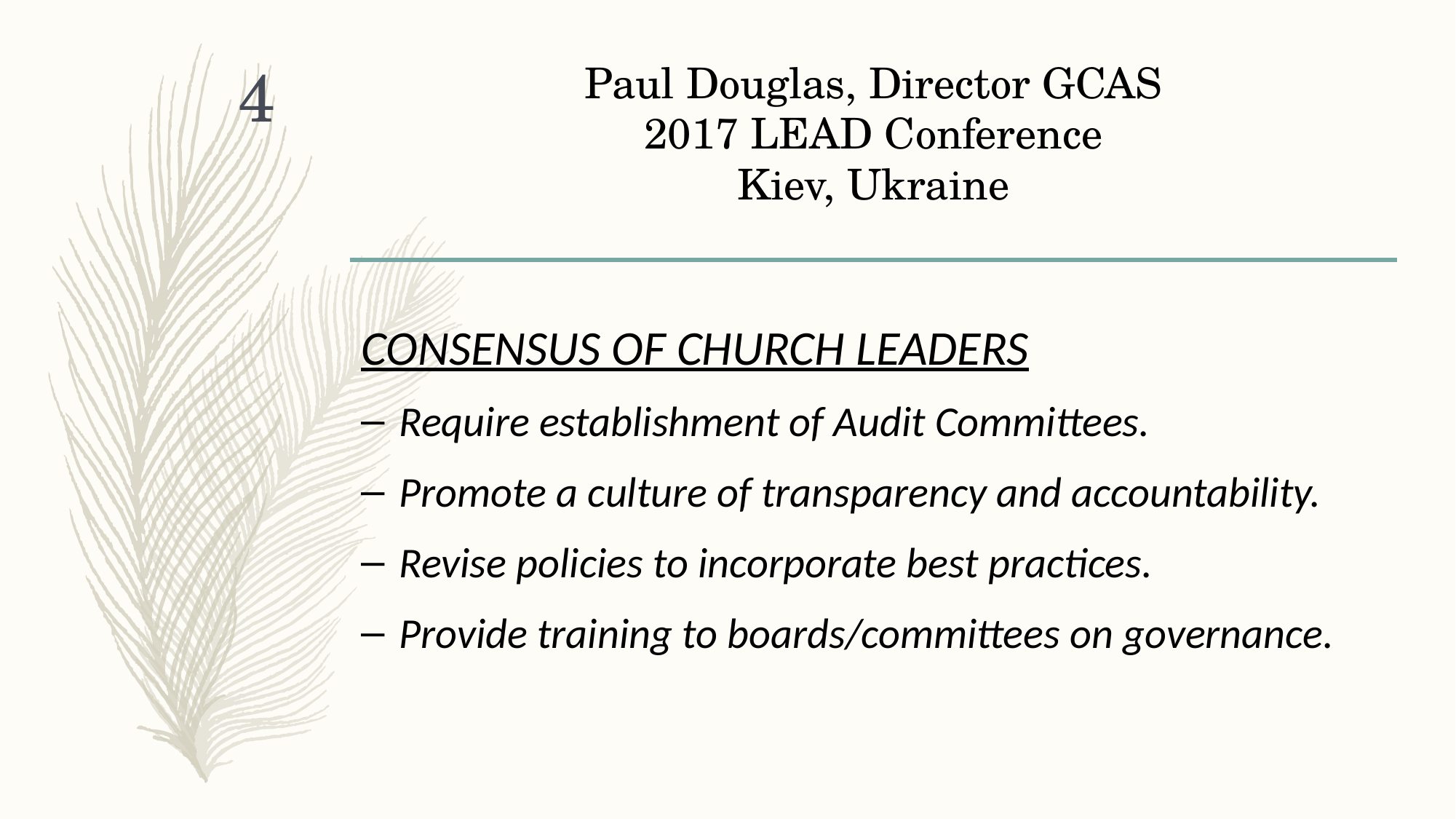

# Paul Douglas, Director GCAS 2017 LEAD Conference Kiev, Ukraine
4
CONSENSUS OF CHURCH LEADERS
Require establishment of Audit Committees.
Promote a culture of transparency and accountability.
Revise policies to incorporate best practices.
Provide training to boards/committees on governance.